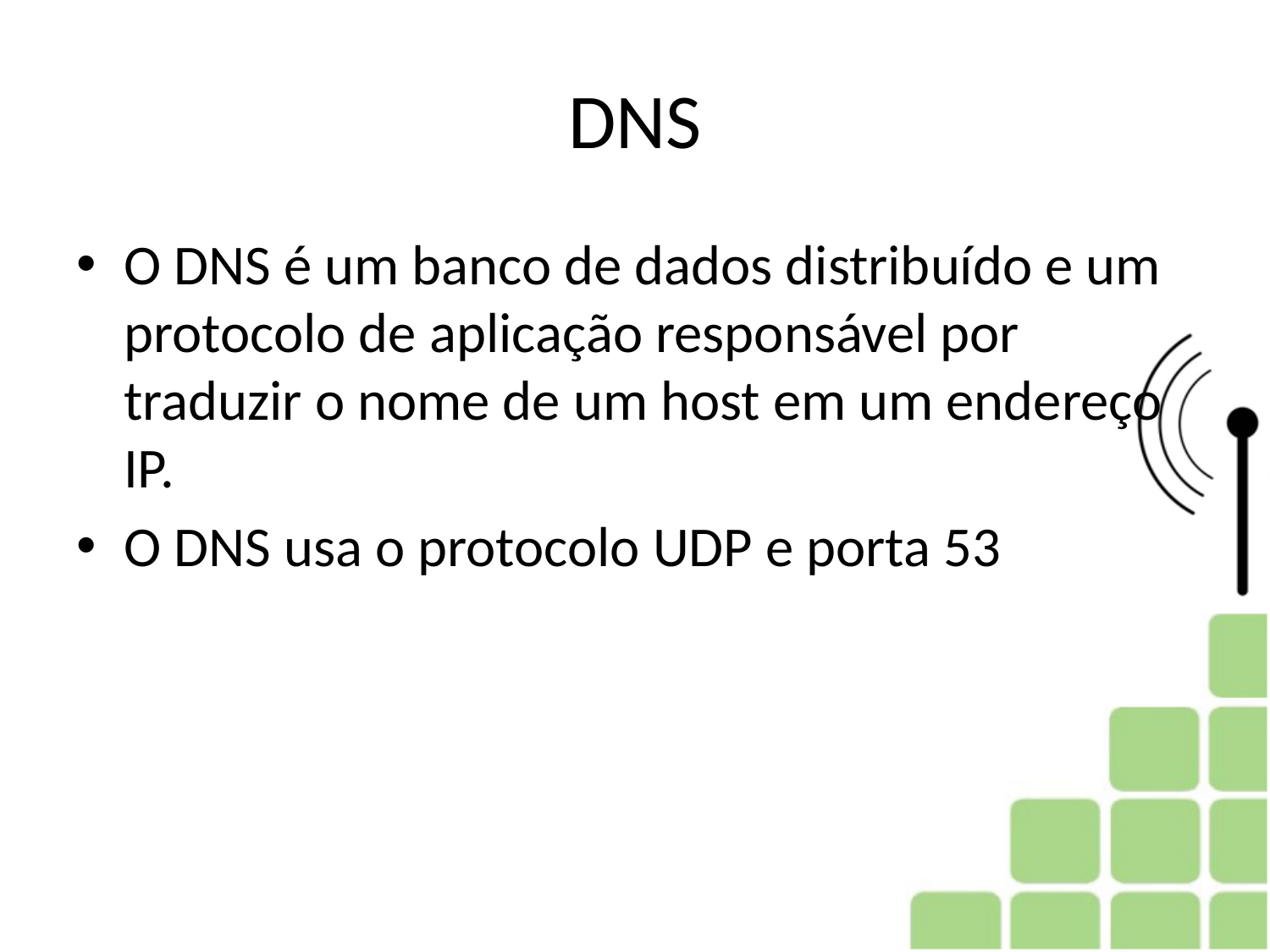

# DNS
O DNS é um banco de dados distribuído e um protocolo de aplicação responsável por traduzir o nome de um host em um endereço IP.
O DNS usa o protocolo UDP e porta 53